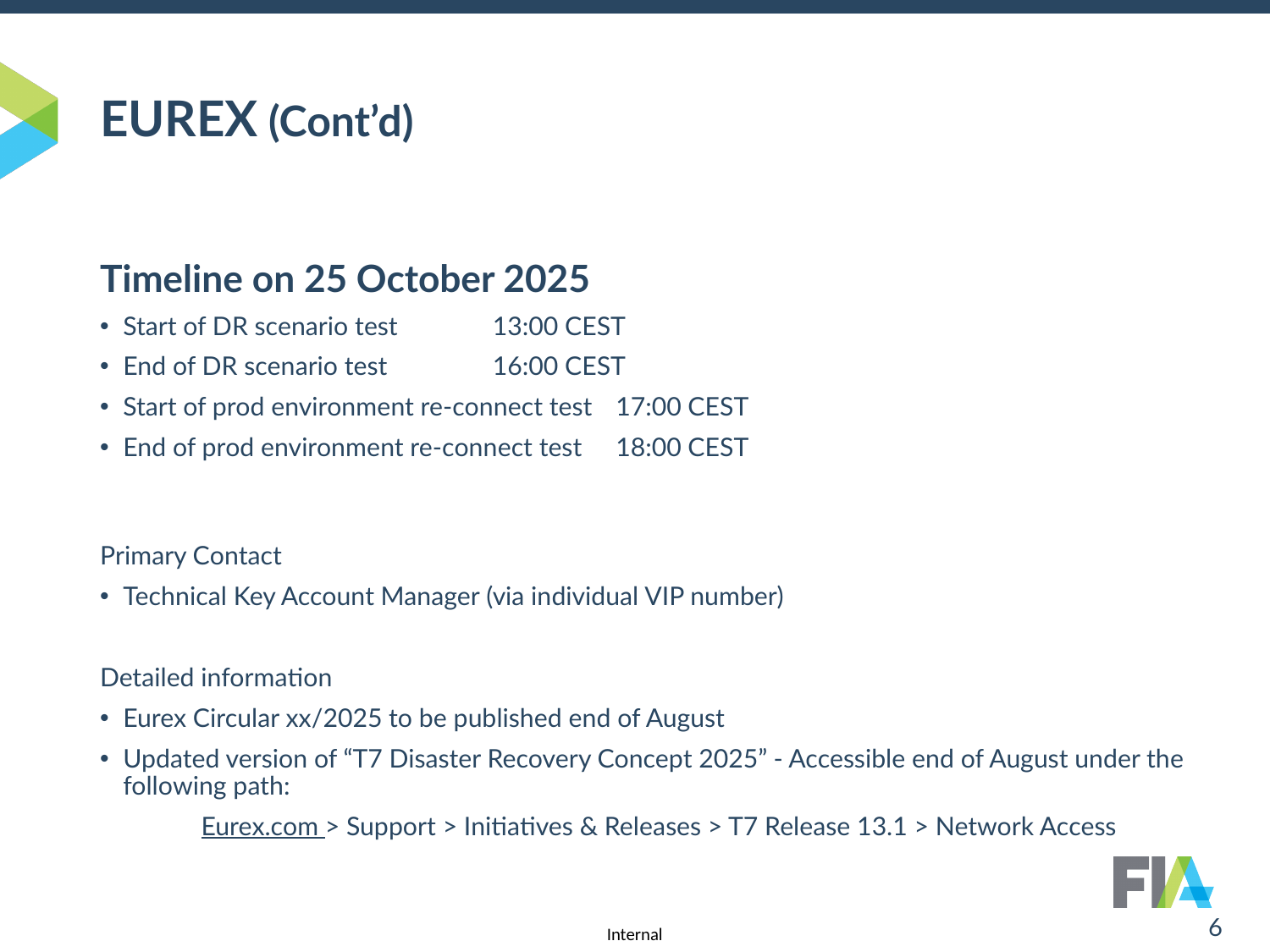

# EUREX (Cont’d)
Timeline on 25 October 2025
Start of DR scenario test				13:00 CEST
End of DR scenario test				16:00 CEST
Start of prod environment re-connect test		17:00 CEST
End of prod environment re-connect test		18:00 CEST

Primary Contact
Technical Key Account Manager (via individual VIP number)

Detailed information
Eurex Circular xx/2025 to be published end of August
Updated version of “T7 Disaster Recovery Concept 2025” - Accessible end of August under the following path:
Eurex.com > Support > Initiatives & Releases > T7 Release 13.1 > Network Access